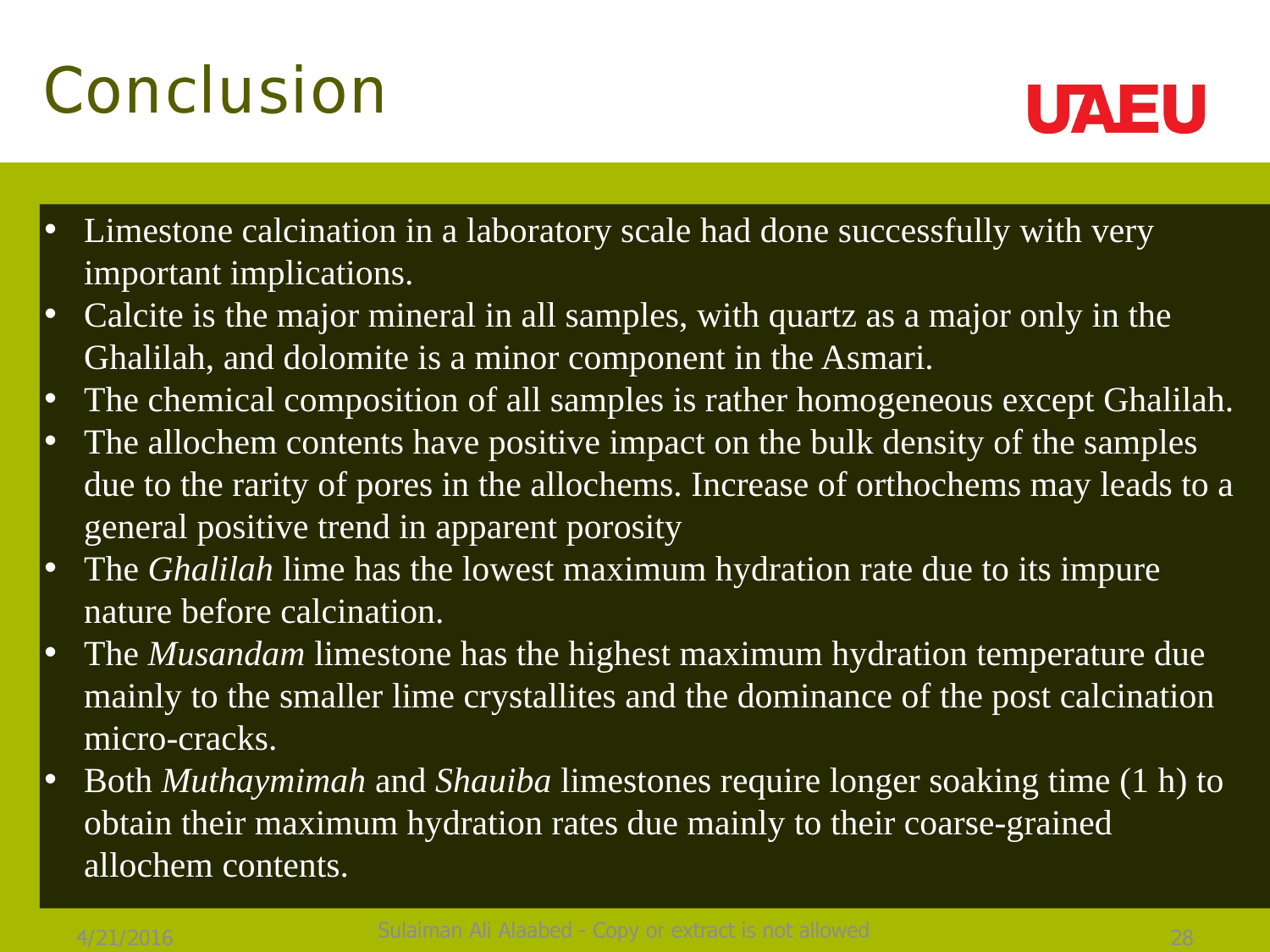

Conclusion
Limestone calcination in a laboratory scale had done successfully with very important implications.
Calcite is the major mineral in all samples, with quartz as a major only in the Ghalilah, and dolomite is a minor component in the Asmari.
The chemical composition of all samples is rather homogeneous except Ghalilah.
The allochem contents have positive impact on the bulk density of the samples due to the rarity of pores in the allochems. Increase of orthochems may leads to a general positive trend in apparent porosity
The Ghalilah lime has the lowest maximum hydration rate due to its impure nature before calcination.
The Musandam limestone has the highest maximum hydration temperature due mainly to the smaller lime crystallites and the dominance of the post calcination micro-cracks.
Both Muthaymimah and Shauiba limestones require longer soaking time (1 h) to obtain their maximum hydration rates due mainly to their coarse-grained allochem contents.
Sulaiman Ali Alaabed - Copy or extract is not allowed
4/21/2016
28